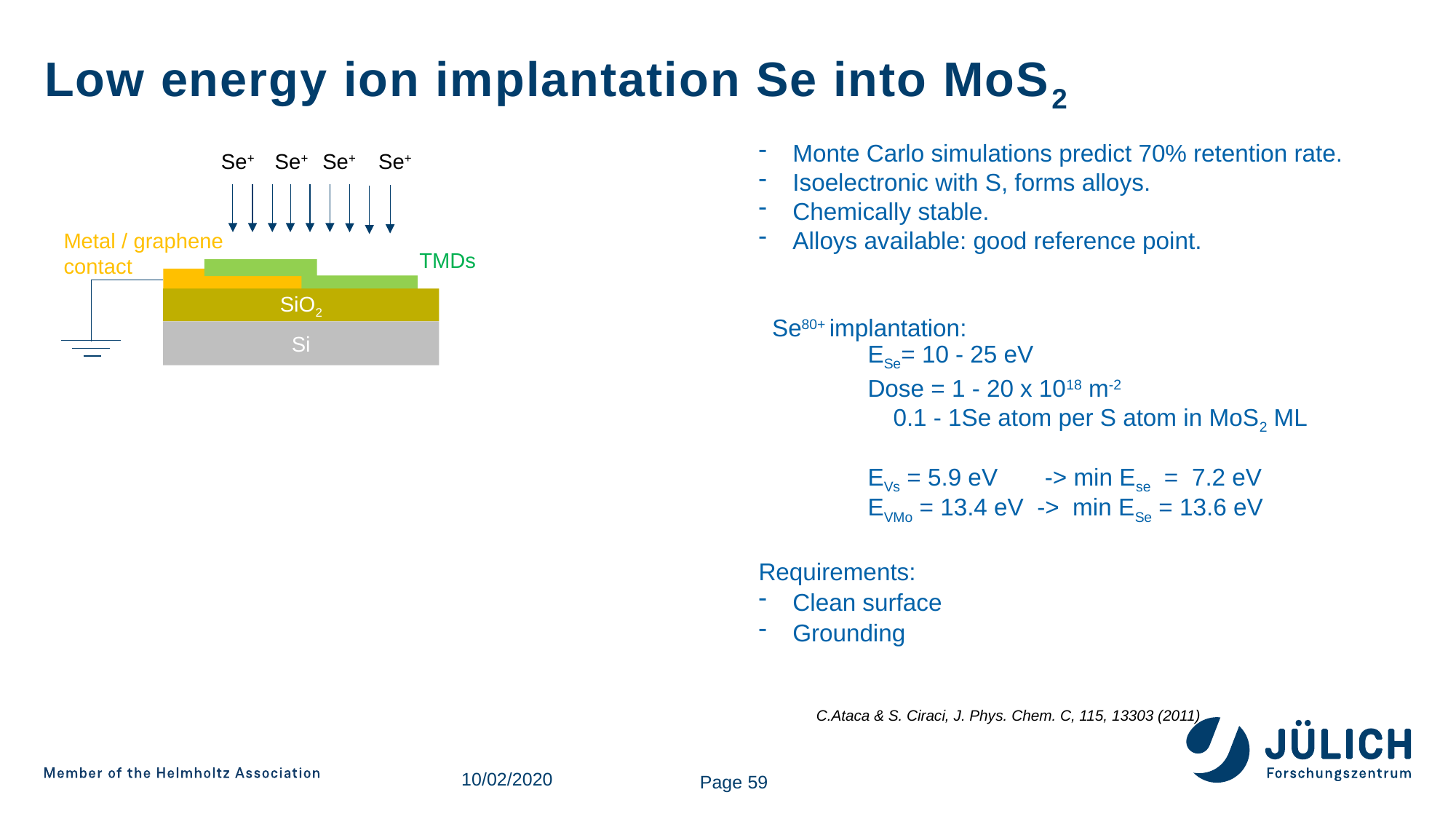

# Low energy ion implantation Se into MoS2
Monte Carlo simulations predict 70% retention rate.
Isoelectronic with S, forms alloys.
Chemically stable.
Alloys available: good reference point.

  Se80+ implantation:
	ESe= 10 - 25 eV
	Dose = 1 - 20 x 1018 m-2
                    0.1 - 1Se atom per S atom in MoS2 ML

	EVs = 5.9 eV       -> min Ese  =  7.2 eV
	EVMo = 13.4 eV  ->  min ESe = 13.6 eV

Requirements:
Clean surface
Grounding

Se+
Se+
Se+
Se+
Metal / graphene
contact
TMDs

SiO2
Si
C.Ataca & S. Ciraci, J. Phys. Chem. C, 115, 13303 (2011)
10/02/2020
Page 59